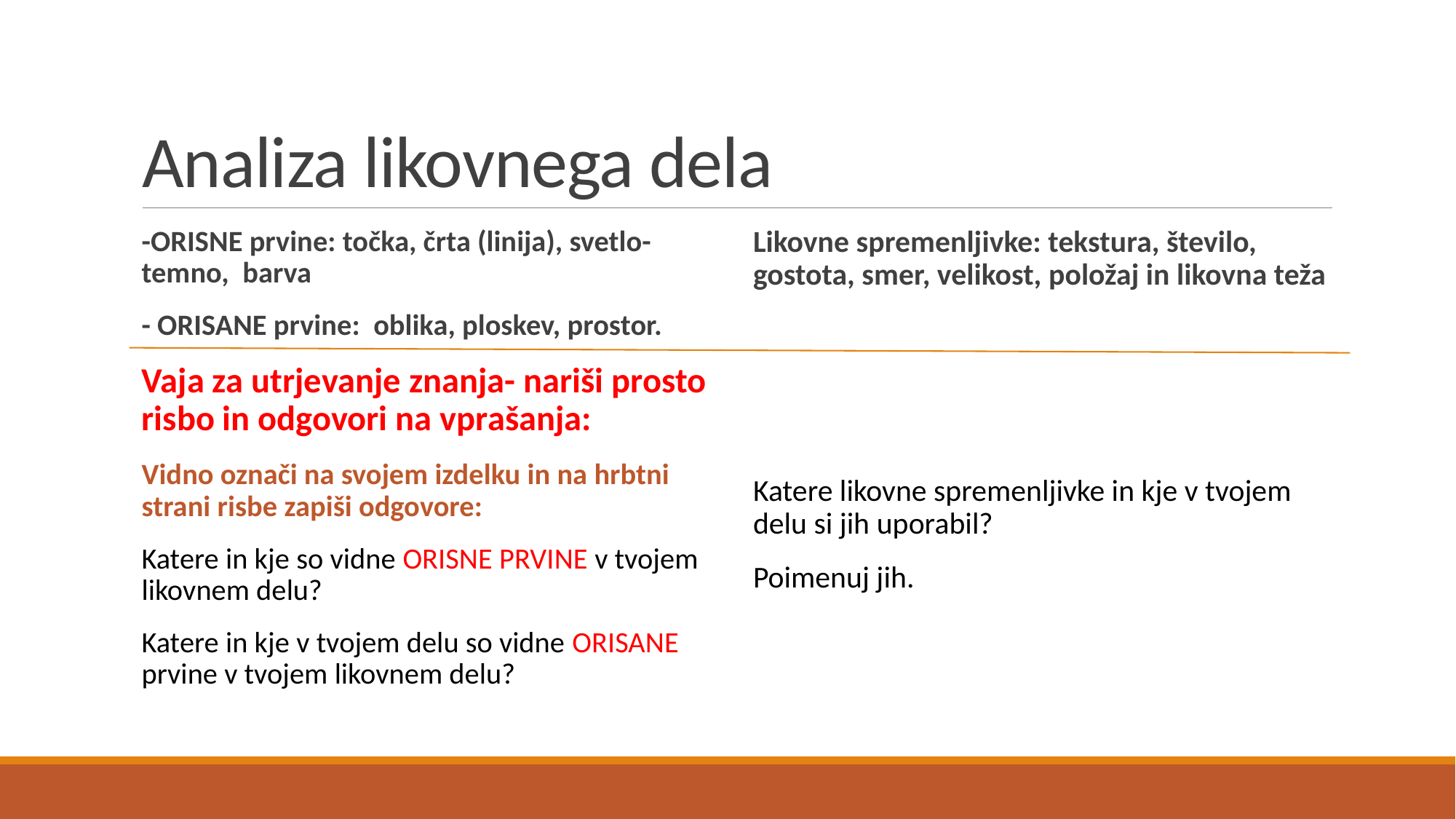

# Analiza likovnega dela
-ORISNE prvine: točka, črta (linija), svetlo-temno,  barva
- ORISANE prvine:  oblika, ploskev, prostor.
Vaja za utrjevanje znanja- nariši prosto risbo in odgovori na vprašanja:
Vidno označi na svojem izdelku in na hrbtni strani risbe zapiši odgovore:
Katere in kje so vidne ORISNE PRVINE v tvojem likovnem delu?
Katere in kje v tvojem delu so vidne ORISANE prvine v tvojem likovnem delu?
Likovne spremenljivke: tekstura, število, gostota, smer, velikost, položaj in likovna teža

Katere likovne spremenljivke in kje v tvojem delu si jih uporabil?
Poimenuj jih.